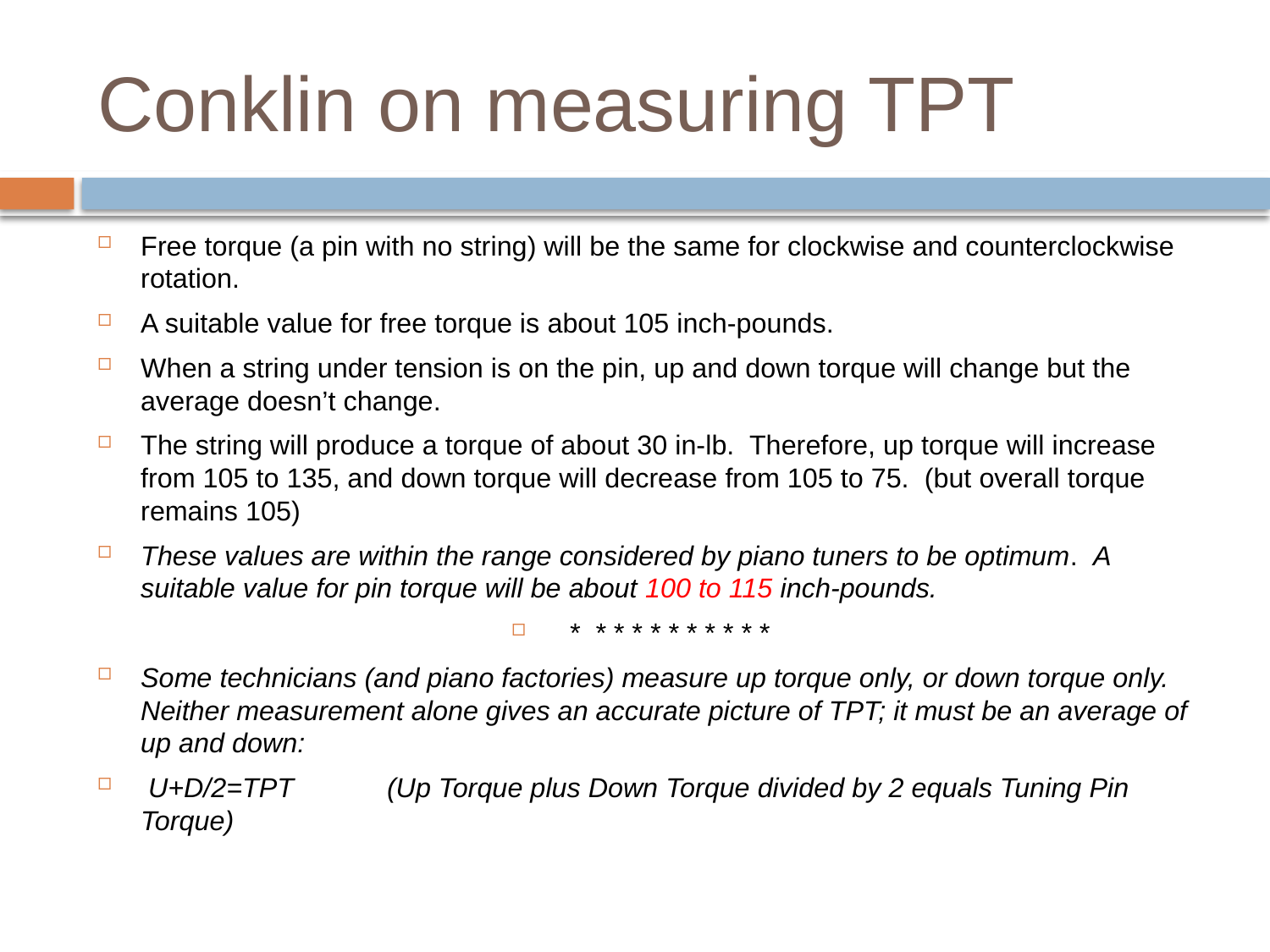

# Conklin on measuring TPT
Free torque (a pin with no string) will be the same for clockwise and counterclockwise rotation.
A suitable value for free torque is about 105 inch-pounds.
When a string under tension is on the pin, up and down torque will change but the average doesn’t change.
The string will produce a torque of about 30 in-lb.  Therefore, up torque will increase from 105 to 135, and down torque will decrease from 105 to 75.  (but overall torque remains 105)
These values are within the range considered by piano tuners to be optimum.  A suitable value for pin torque will be about 100 to 115 inch-pounds.
*  * * * * * * * * * *
Some technicians (and piano factories) measure up torque only, or down torque only.  Neither measurement alone gives an accurate picture of TPT; it must be an average of up and down:
 U+D/2=TPT	(Up Torque plus Down Torque divided by 2 equals Tuning Pin Torque)